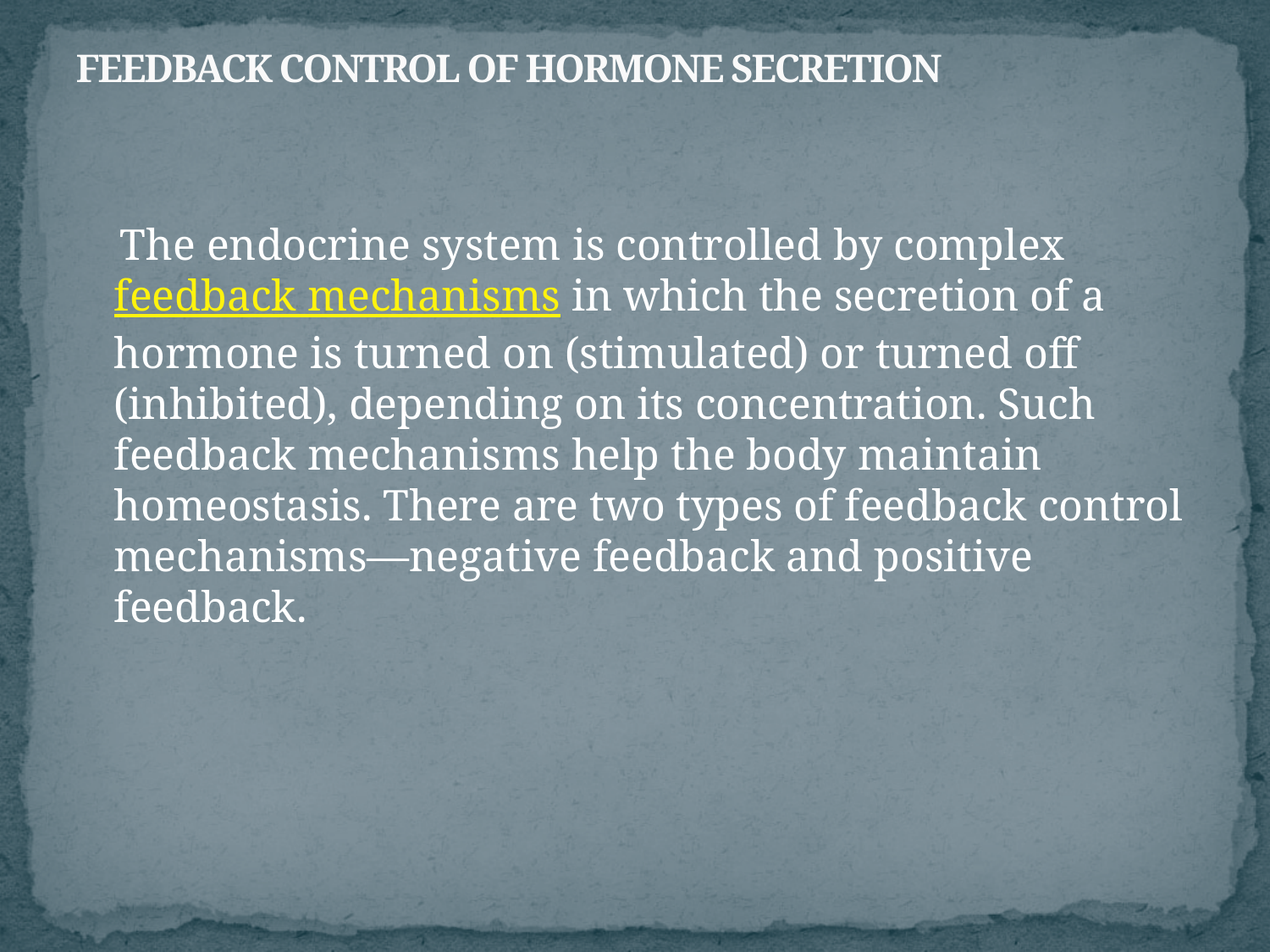

# FEEDBACK CONTROL OF HORMONE SECRETION
    The endocrine system is controlled by complex feedback mechanisms in which the secretion of a hormone is turned on (stimulated) or turned off (inhibited), depending on its concentration. Such feedback mechanisms help the body maintain homeostasis. There are two types of feedback control mechanisms—negative feedback and positive feedback.